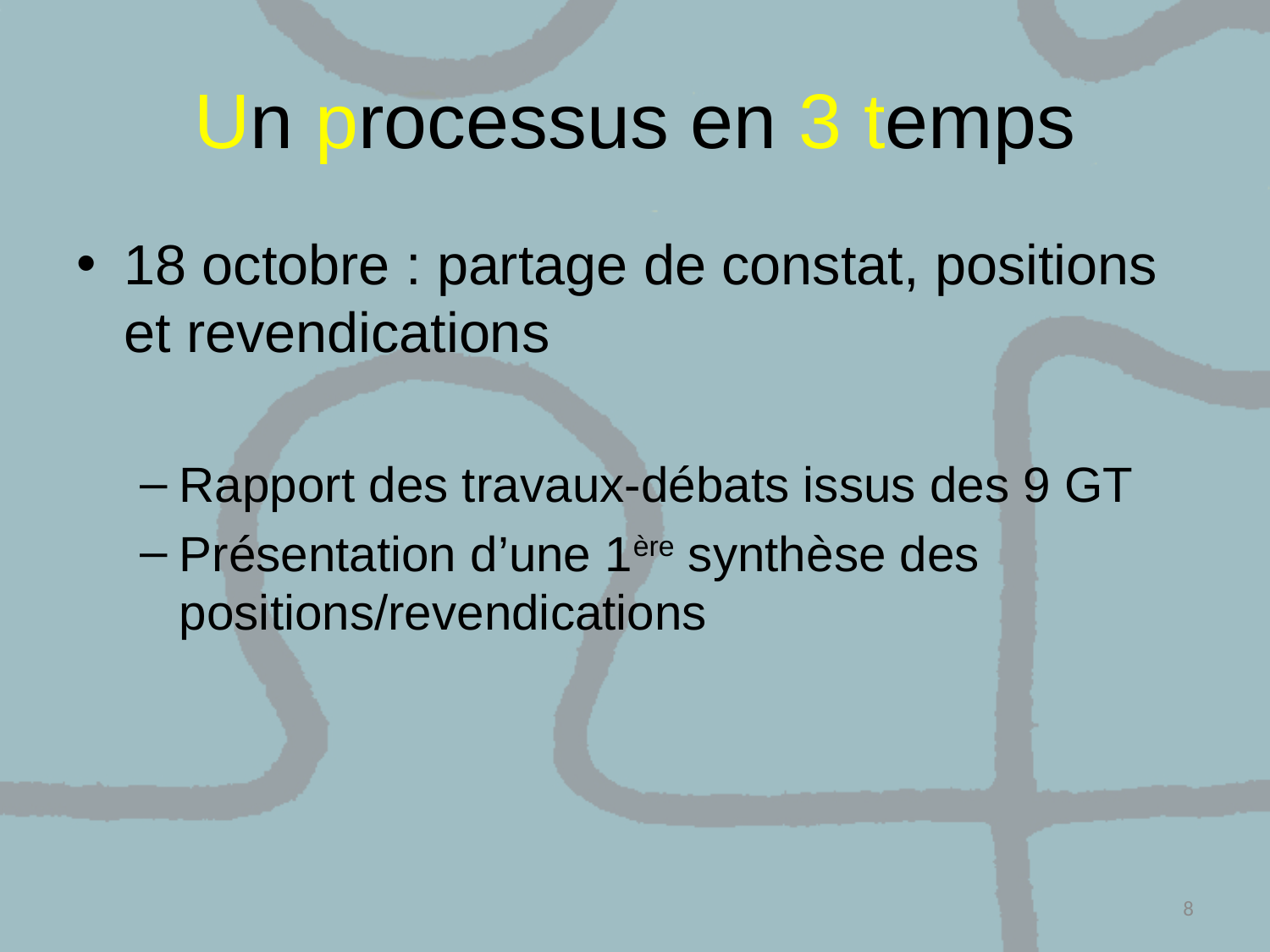

# Un processus en 3 temps
18 octobre : partage de constat, positions et revendications

Rapport des travaux-débats issus des 9 GT
Présentation d’une 1ère synthèse des positions/revendications

8